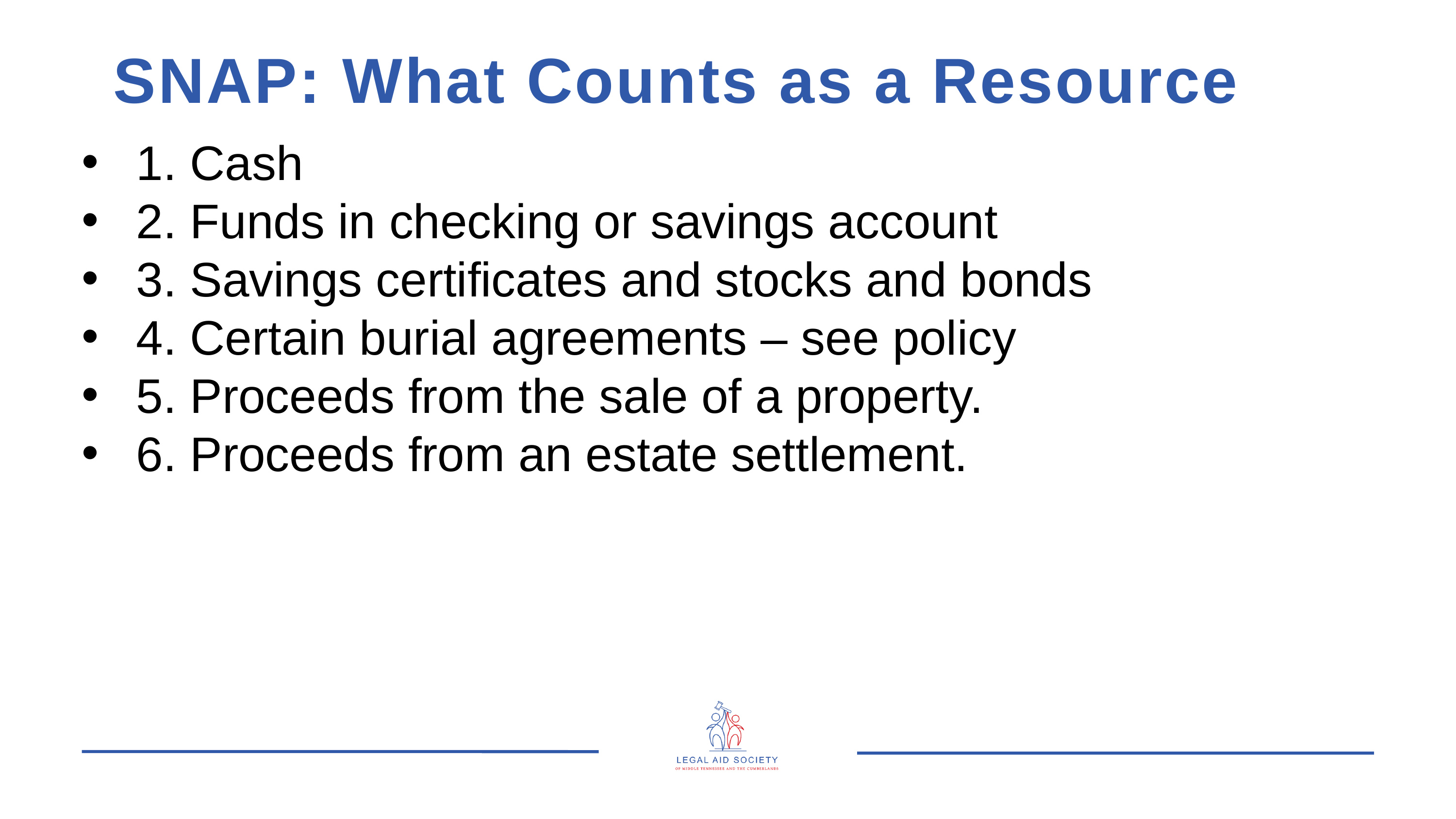

SNAP: What Counts as a Resource
1. Cash
2. Funds in checking or savings account
3. Savings certificates and stocks and bonds
4. Certain burial agreements – see policy
5. Proceeds from the sale of a property.
6. Proceeds from an estate settlement.